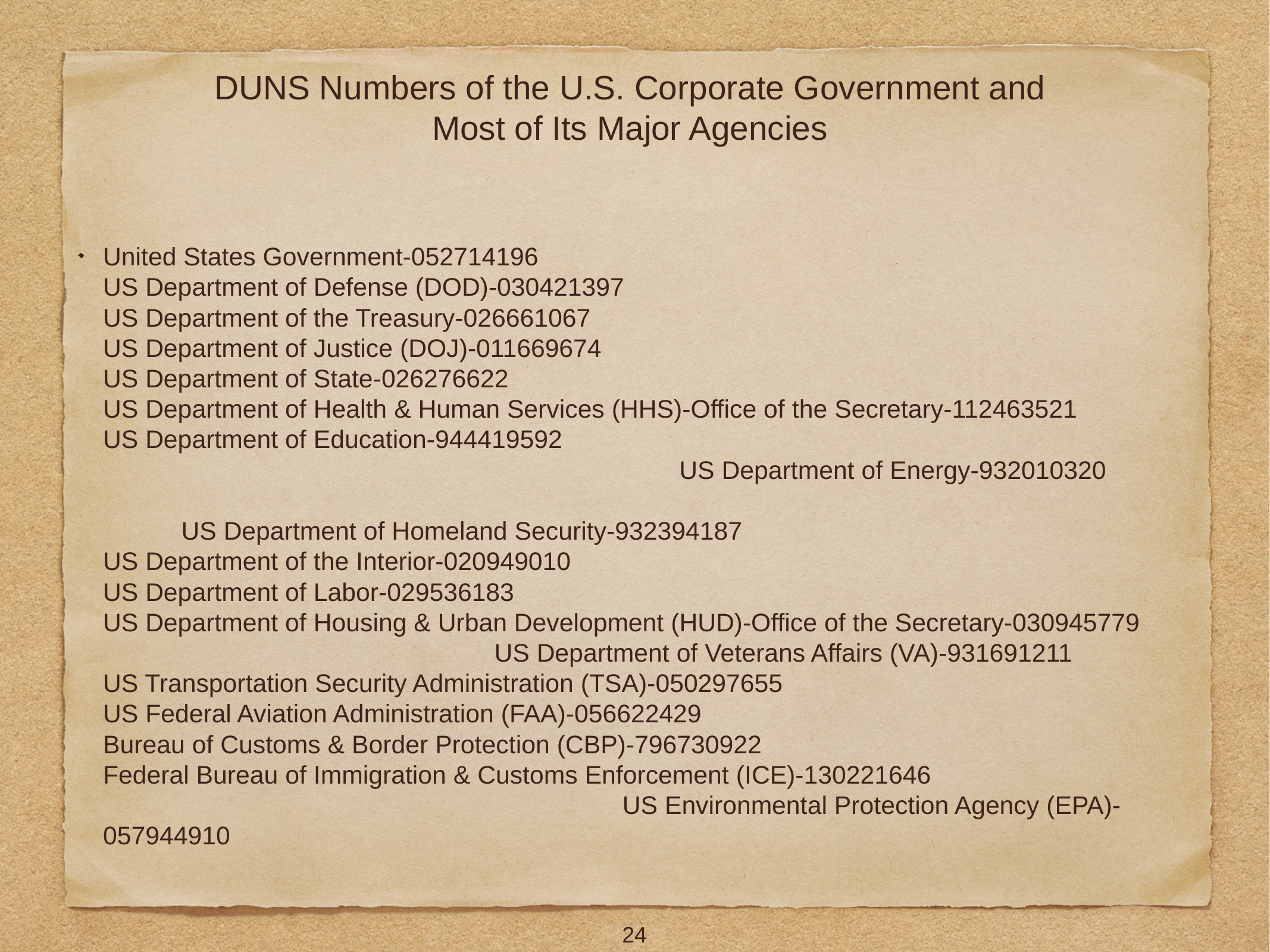

# DUNS Numbers of the U.S. Corporate Government and
Most of Its Major Agencies
United States Government-052714196
US Department of Defense (DOD)-030421397
US Department of the Treasury-026661067
US Department of Justice (DOJ)-011669674
US Department of State-026276622
US Department of Health & Human Services (HHS)-Office of the Secretary-112463521
US Department of Education-944419592                                                                                                                                                                          US Department of Energy-932010320                                                                                                                                                                                US Department of Homeland Security-932394187
US Department of the Interior-020949010
US Department of Labor-029536183
US Department of Housing & Urban Development (HUD)-Office of the Secretary-030945779                                                               US Department of Veterans Affairs (VA)-931691211
US Transportation Security Administration (TSA)-050297655
US Federal Aviation Administration (FAA)-056622429
Bureau of Customs & Border Protection (CBP)-796730922
Federal Bureau of Immigration & Customs Enforcement (ICE)-130221646                                                                                                              US Environmental Protection Agency (EPA)-057944910
24